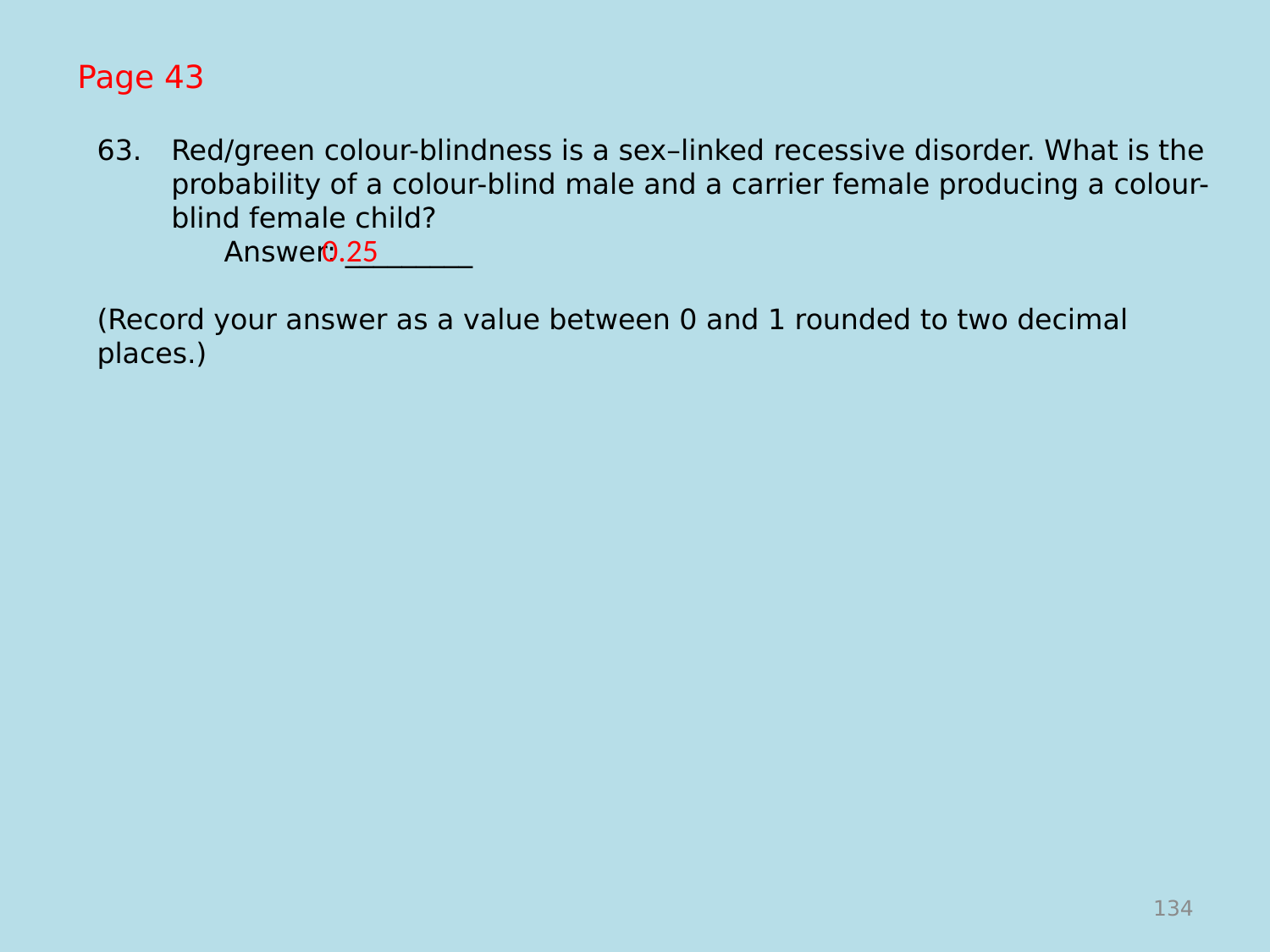

Page 43
63.	Red/green colour-blindness is a sex–linked recessive disorder. What is the probability of a colour-blind male and a carrier female producing a colour-blind female child?
	Answer: _________

(Record your answer as a value between 0 and 1 rounded to two decimal places.)

0.25
134